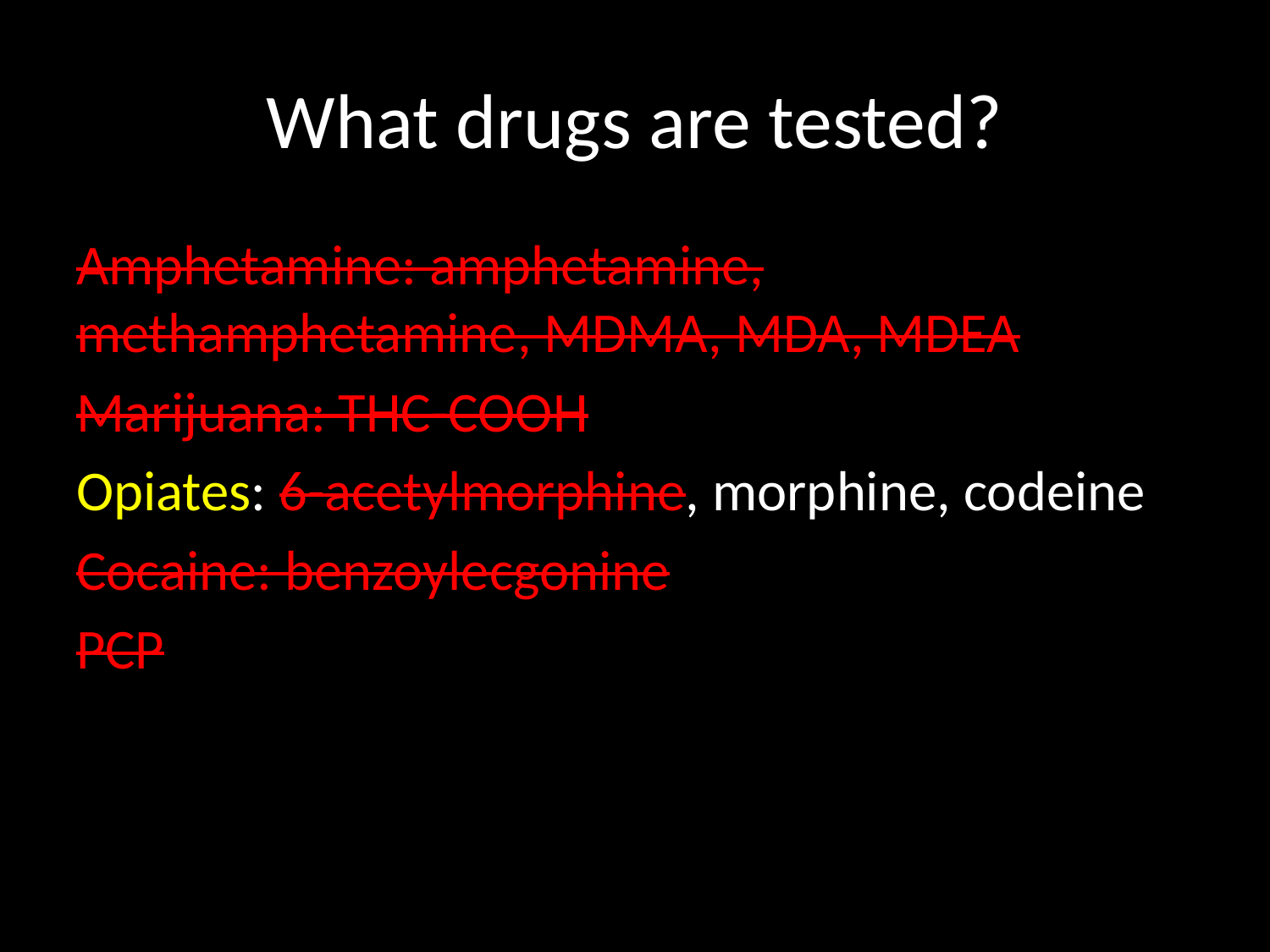

# What drugs are tested?
Amphetamine: amphetamine, methamphetamine, MDMA, MDA, MDEA
Marijuana: THC-COOH
Opiates: 6-acetylmorphine, morphine, codeine
Cocaine: benzoylecgonine
PCP